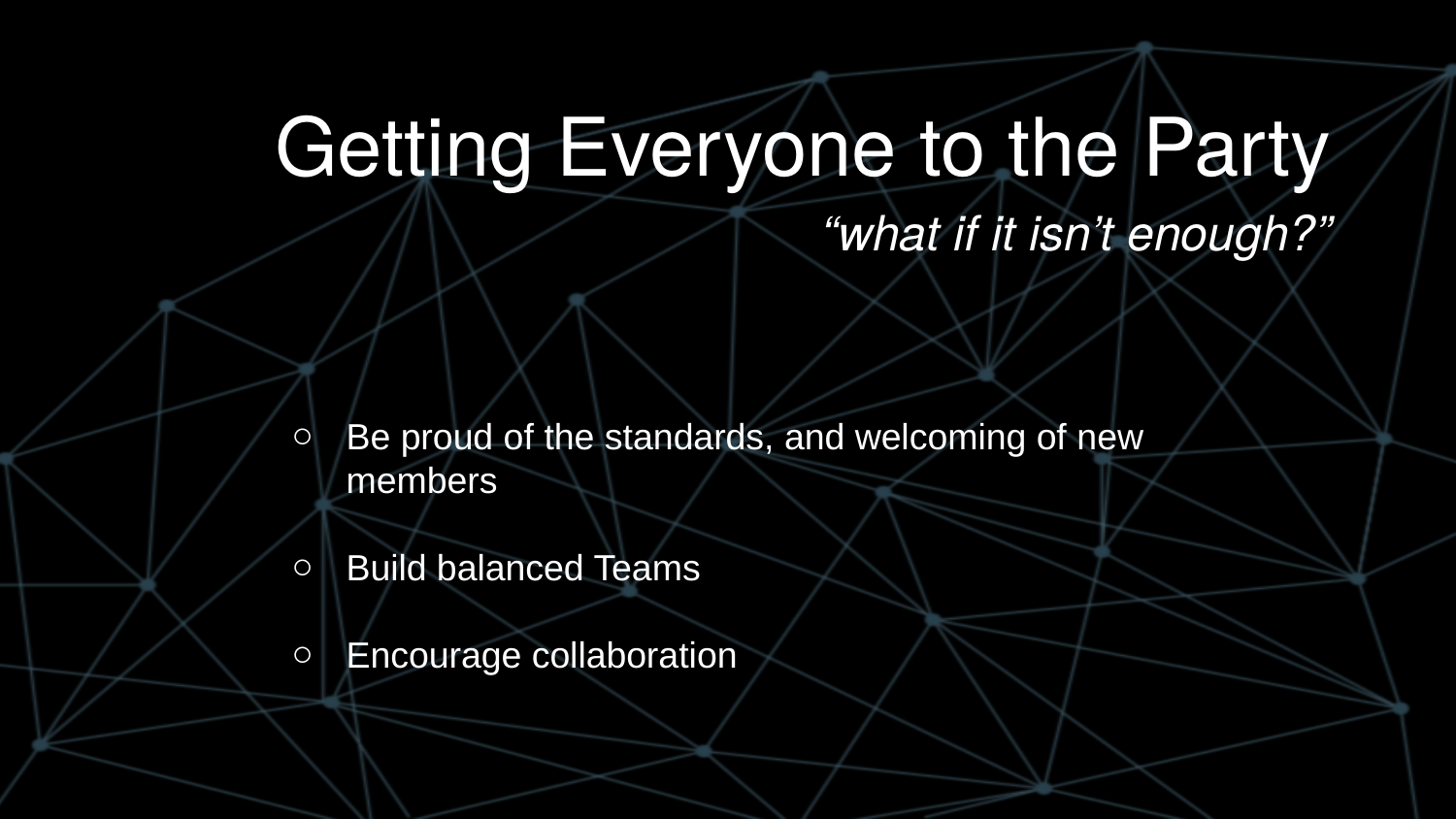

# Getting Everyone to the Party
“what if it isn’t enough?”

Be proud of the standards, and welcoming of new members

Build balanced Teams

Encourage collaboration